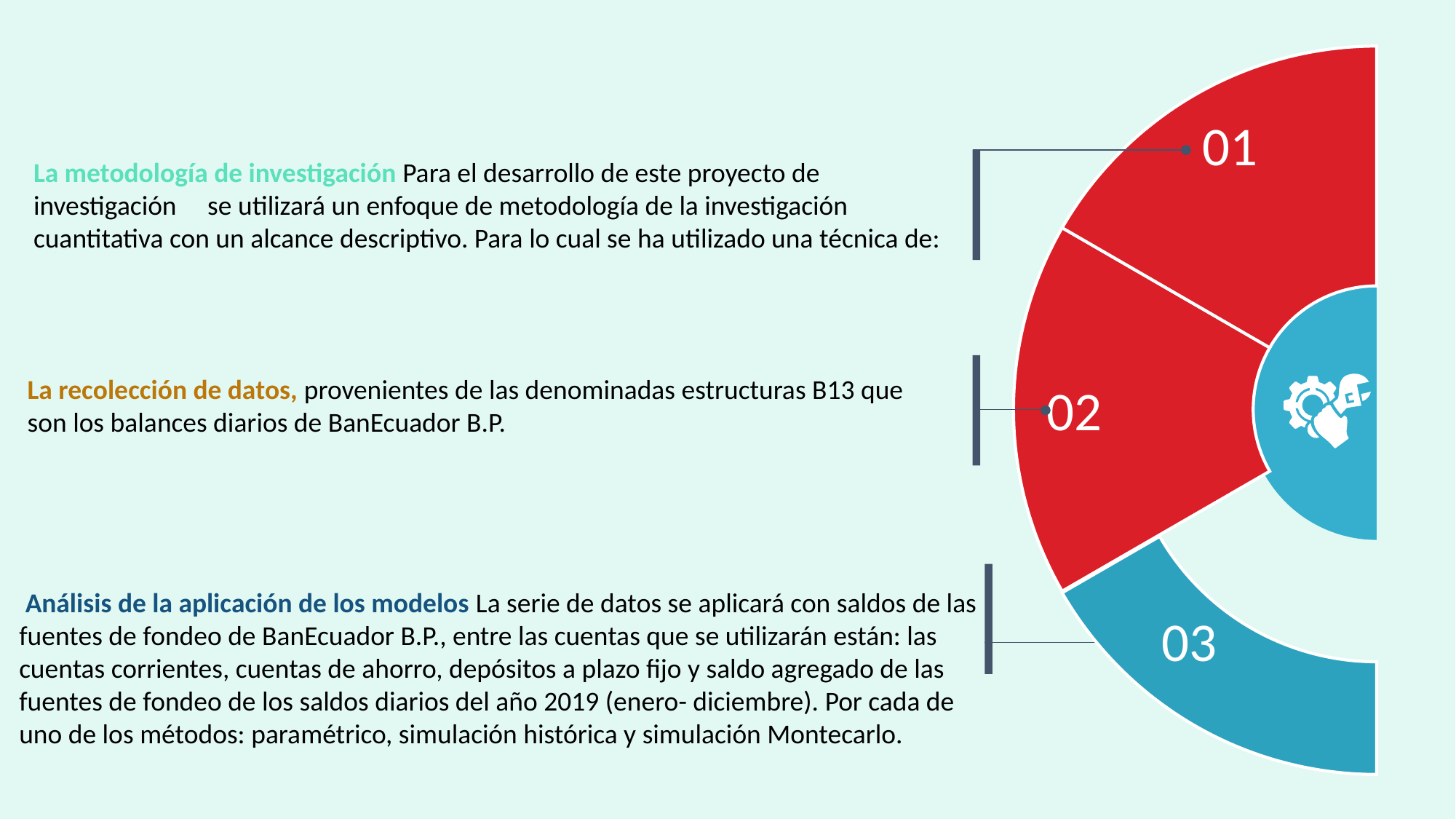

01

La metodología de investigación Para el desarrollo de este proyecto de investigación     se utilizará un enfoque de metodología de la investigación cuantitativa con un alcance descriptivo. Para lo cual se ha utilizado una técnica de:

La recolección de datos, provenientes de las denominadas estructuras B13 que son los balances diarios de BanEcuador B.P.
02

 Análisis de la aplicación de los modelos La serie de datos se aplicará con saldos de las fuentes de fondeo de BanEcuador B.P., entre las cuentas que se utilizarán están: las cuentas corrientes, cuentas de ahorro, depósitos a plazo fijo y saldo agregado de las fuentes de fondeo de los saldos diarios del año 2019 (enero- diciembre). Por cada de uno de los métodos: paramétrico, simulación histórica y simulación Montecarlo.
03

03